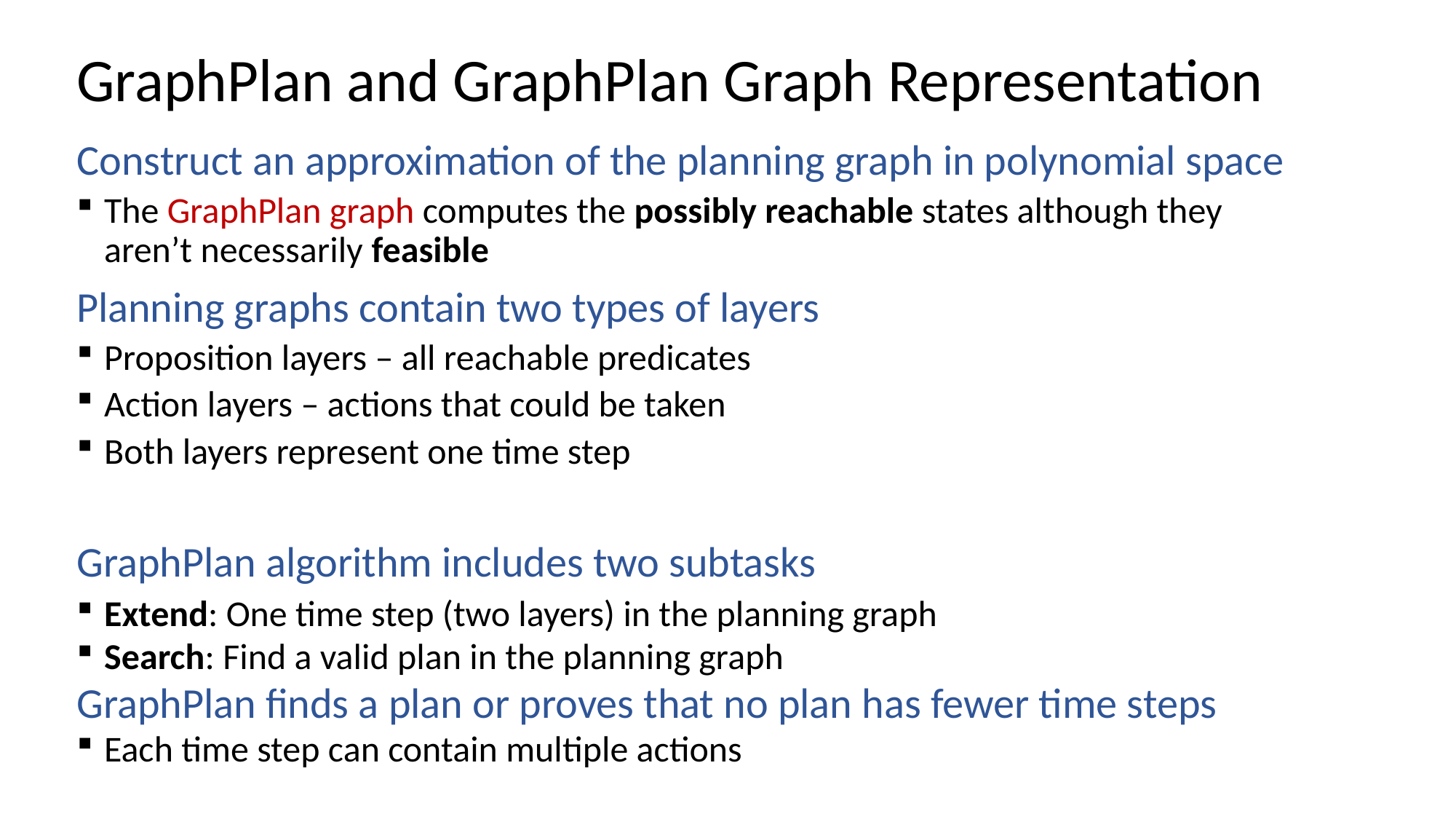

# GraphPlan and GraphPlan Graph Representation
Construct an approximation of the planning graph in polynomial space
The GraphPlan graph computes the possibly reachable states although they aren’t necessarily feasible
Planning graphs contain two types of layers
Proposition layers – all reachable predicates
Action layers – actions that could be taken
Both layers represent one time step

GraphPlan algorithm includes two subtasks
Extend: One time step (two layers) in the planning graph
Search: Find a valid plan in the planning graph
GraphPlan finds a plan or proves that no plan has fewer time steps
Each time step can contain multiple actions